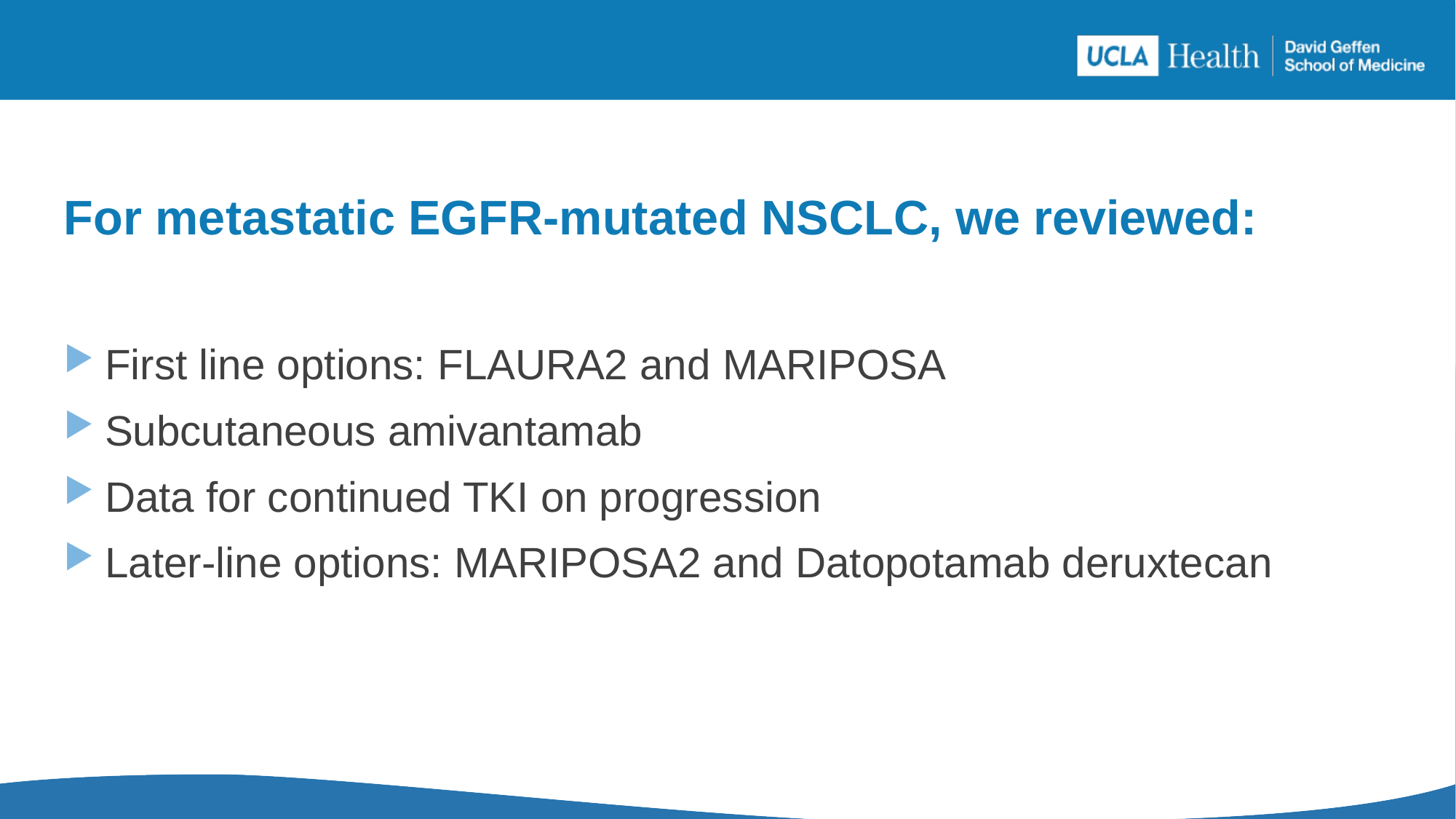

For metastatic EGFR-mutated NSCLC, we reviewed:
First line options: FLAURA2 and MARIPOSA
Subcutaneous amivantamab
Data for continued TKI on progression
Later-line options: MARIPOSA2 and Datopotamab deruxtecan